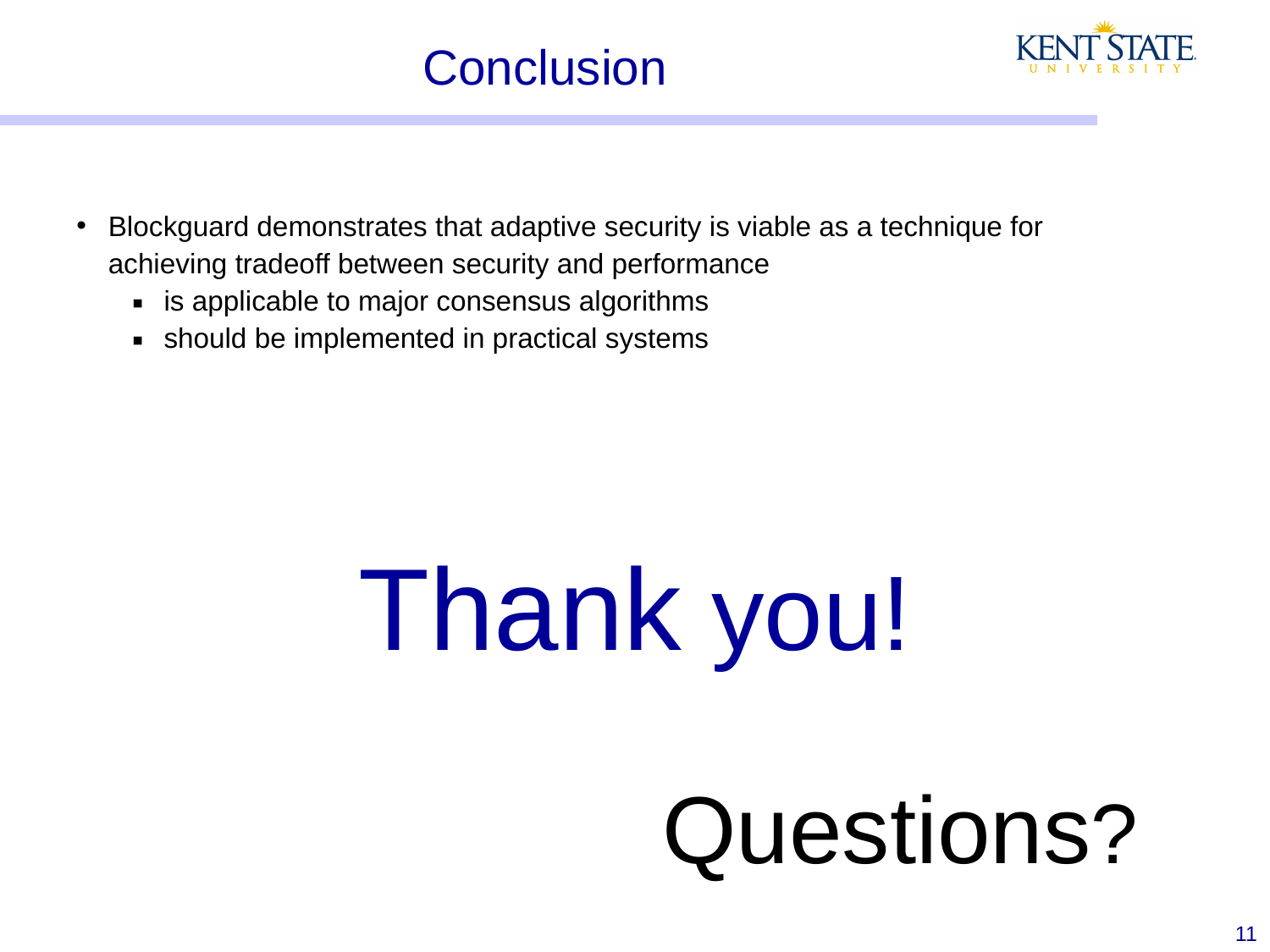

# Conclusion
Blockguard demonstrates that adaptive security is viable as a technique for achieving tradeoff between security and performance
is applicable to major consensus algorithms
should be implemented in practical systems
Thank you!
Questions?